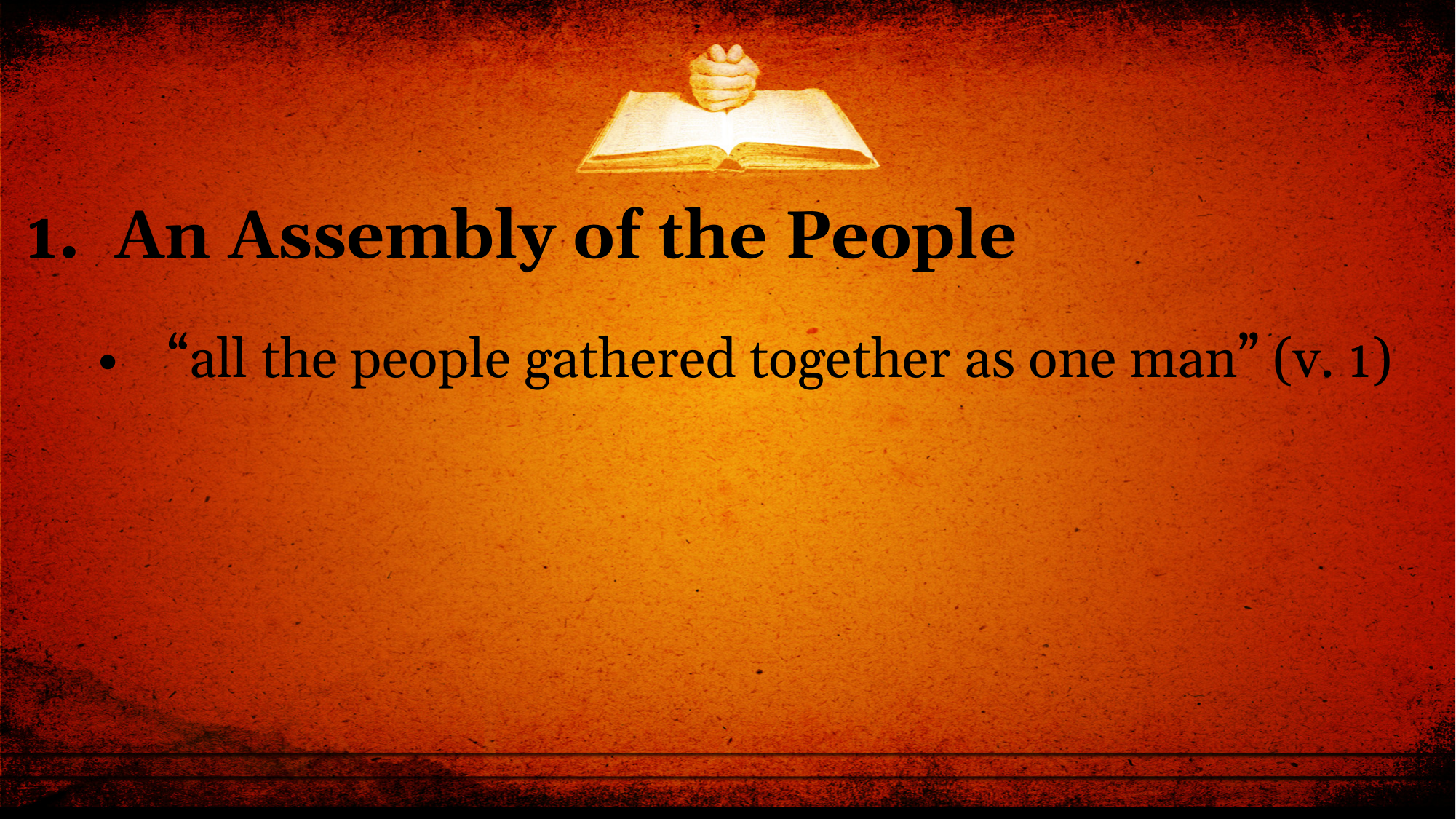

1.  An Assembly of the People
“all the people gathered together as one man” (v. 1)